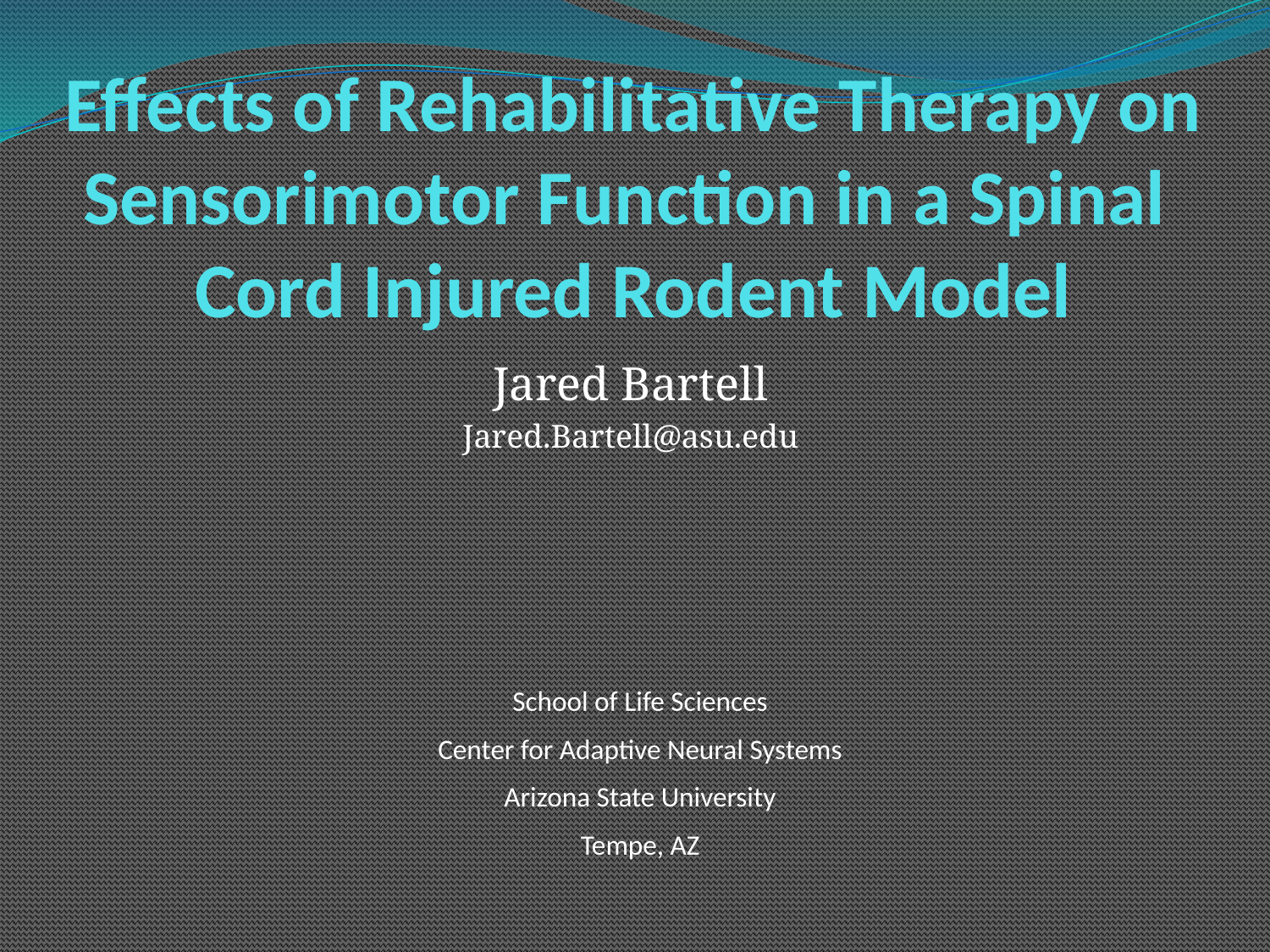

# Effects of Rehabilitative Therapy on Sensorimotor Function in a Spinal  Cord Injured Rodent Model
Jared Bartell
Jared.Bartell@asu.edu
School of Life Sciences
Center for Adaptive Neural Systems
Arizona State University
Tempe, AZ